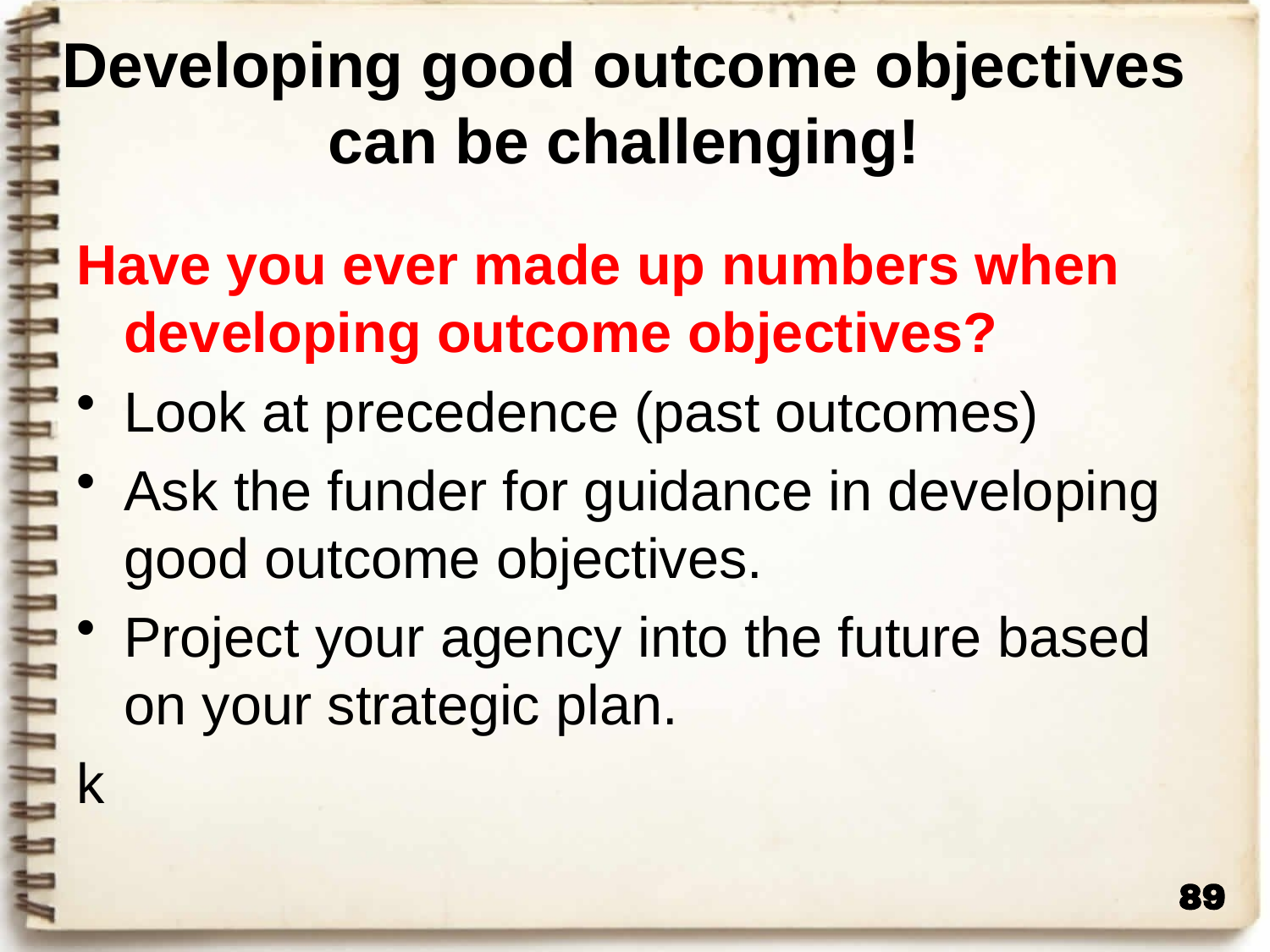

# Developing good outcome objectives can be challenging!
Have you ever made up numbers when developing outcome objectives?
Look at precedence (past outcomes)
Ask the funder for guidance in developing good outcome objectives.
Project your agency into the future based on your strategic plan.
k
89